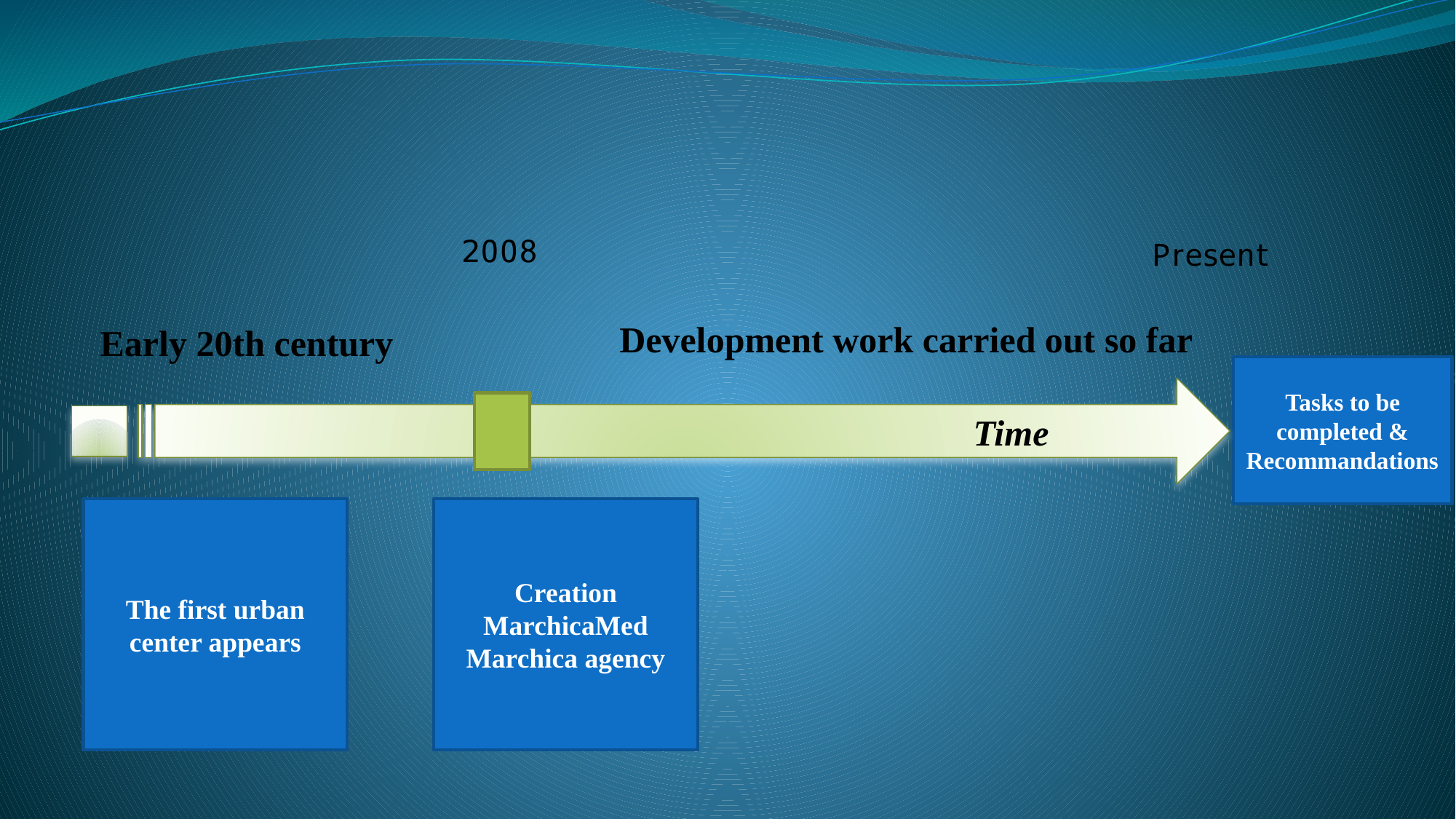

2008
Present

Development work carried out so far
Early 20th century
Tasks to be completed & Recommandations
                                                                         Time

Creation MarchicaMed
Marchica agency
The first urban center appears